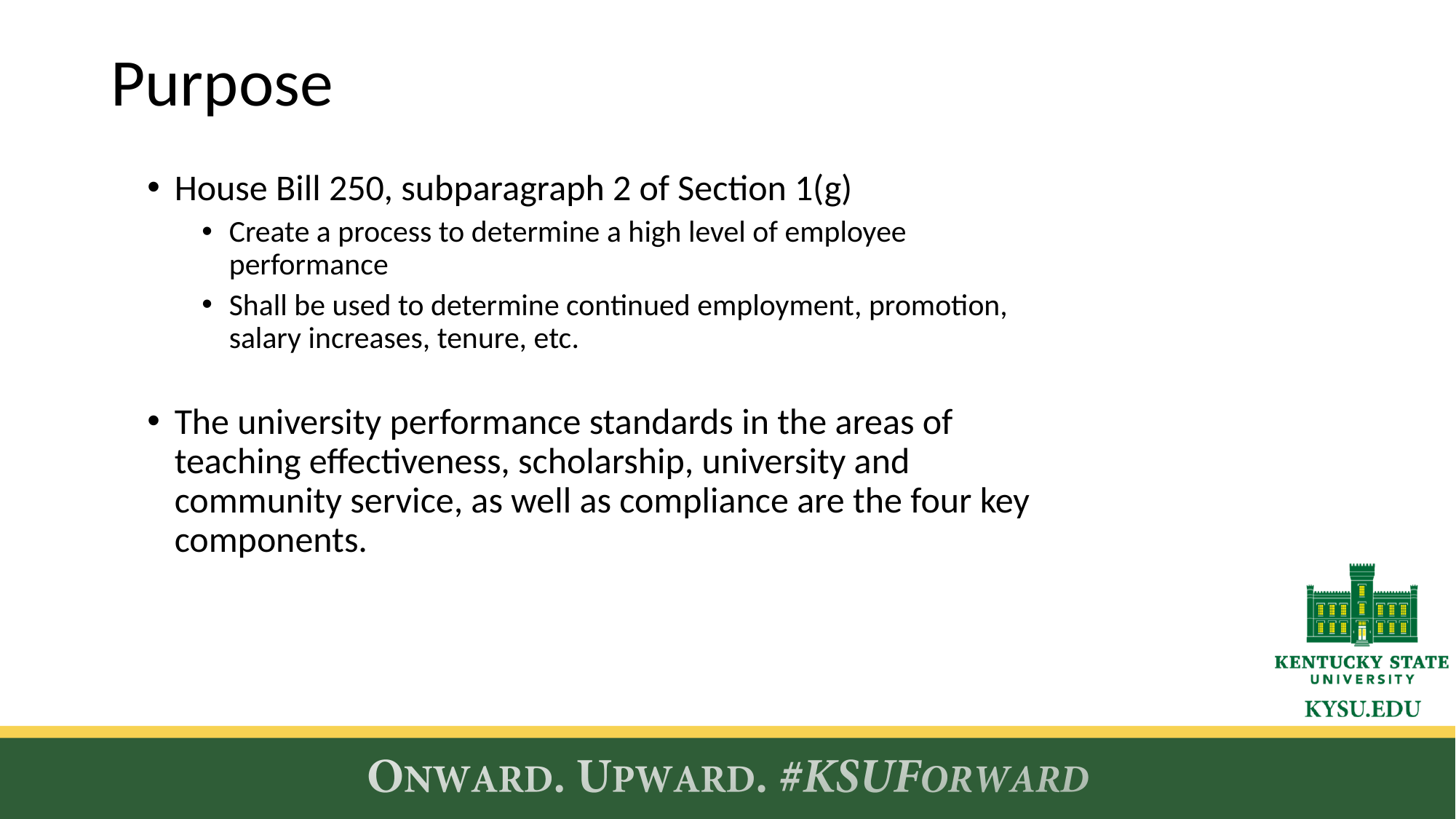

# Purpose
House Bill 250, subparagraph 2 of Section 1(g)
Create a process to determine a high level of employee performance
Shall be used to determine continued employment, promotion, salary increases, tenure, etc.
The university performance standards in the areas of teaching effectiveness, scholarship, university and community service, as well as compliance are the four key components.